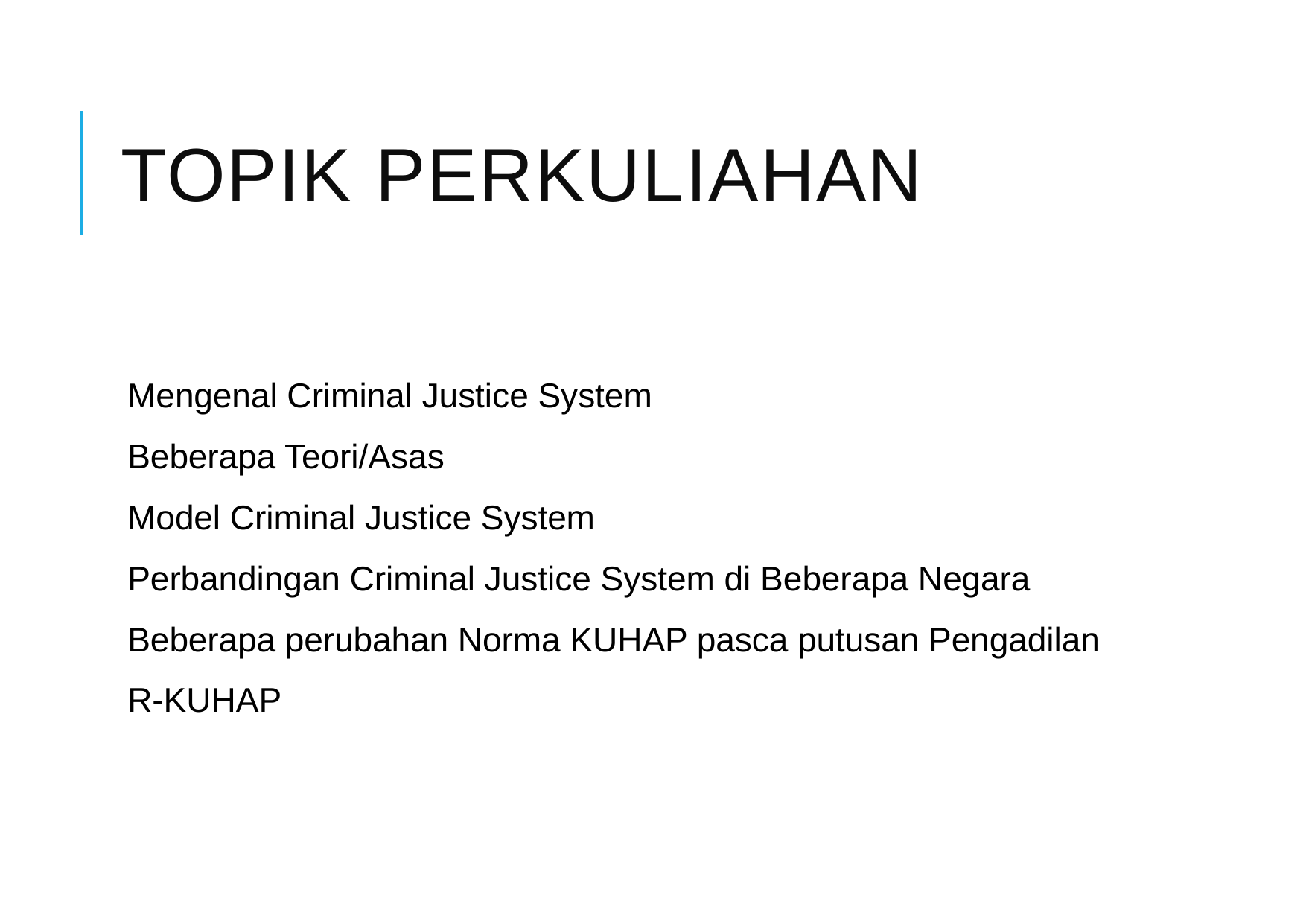

# TOPIK PERKULIAHAN

Mengenal Criminal Justice System
Beberapa Teori/Asas
Model Criminal Justice System
Perbandingan Criminal Justice System di Beberapa Negara
Beberapa perubahan Norma KUHAP pasca putusan Pengadilan
R-KUHAP